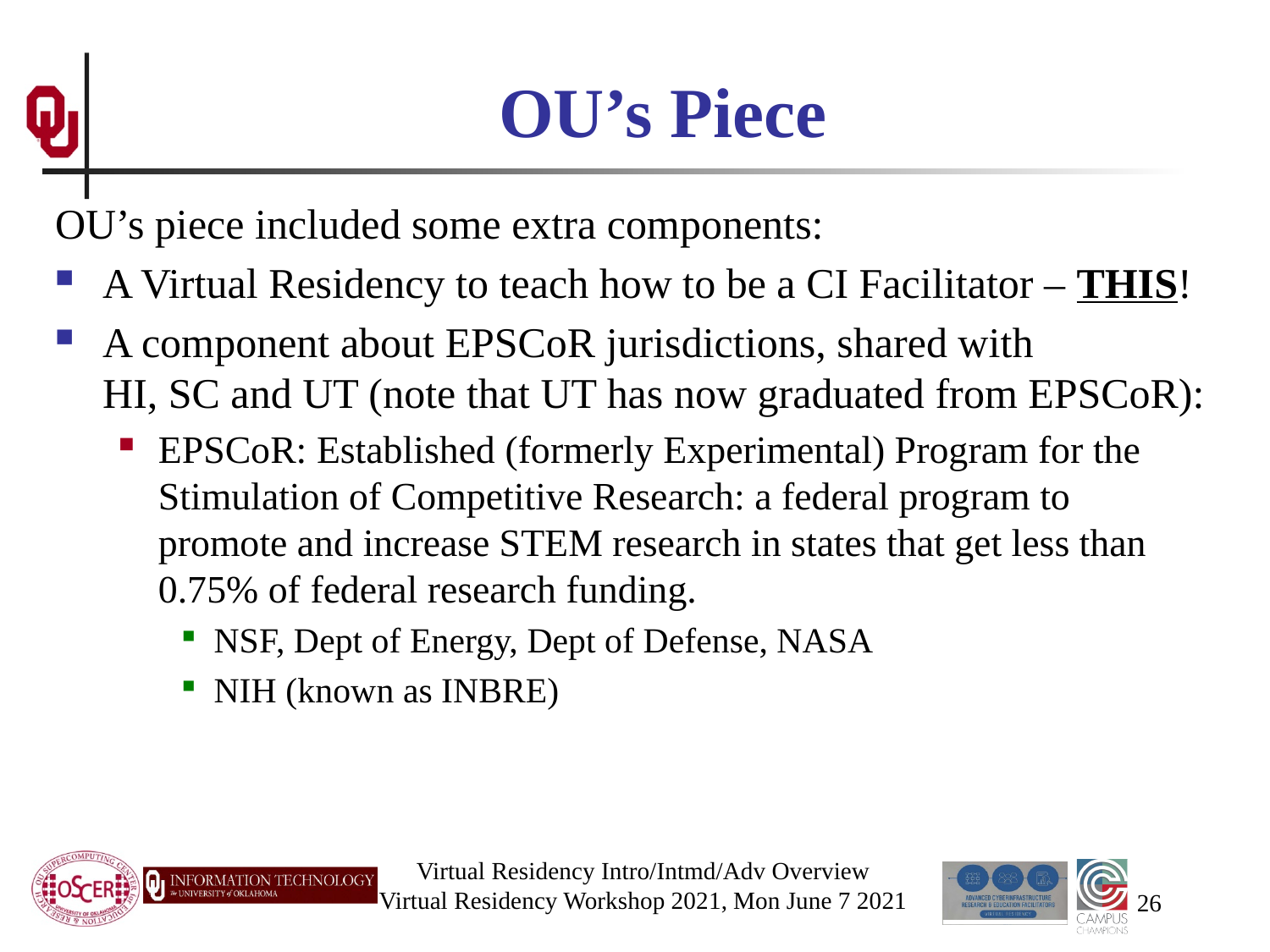

# OU’s Piece
OU’s piece included some extra components:
A Virtual Residency to teach how to be a CI Facilitator – THIS!
A component about EPSCoR jurisdictions, shared with            HI, SC and UT (note that UT has now graduated from EPSCoR):
EPSCoR: Established (formerly Experimental) Program for the Stimulation of Competitive Research: a federal program to promote and increase STEM research in states that get less than 0.75% of federal research funding.
NSF, Dept of Energy, Dept of Defense, NASA
NIH (known as INBRE)
Virtual Residency Intro/Intmd/Adv Overview
Virtual Residency Workshop 2021, Mon June 7 2021
26